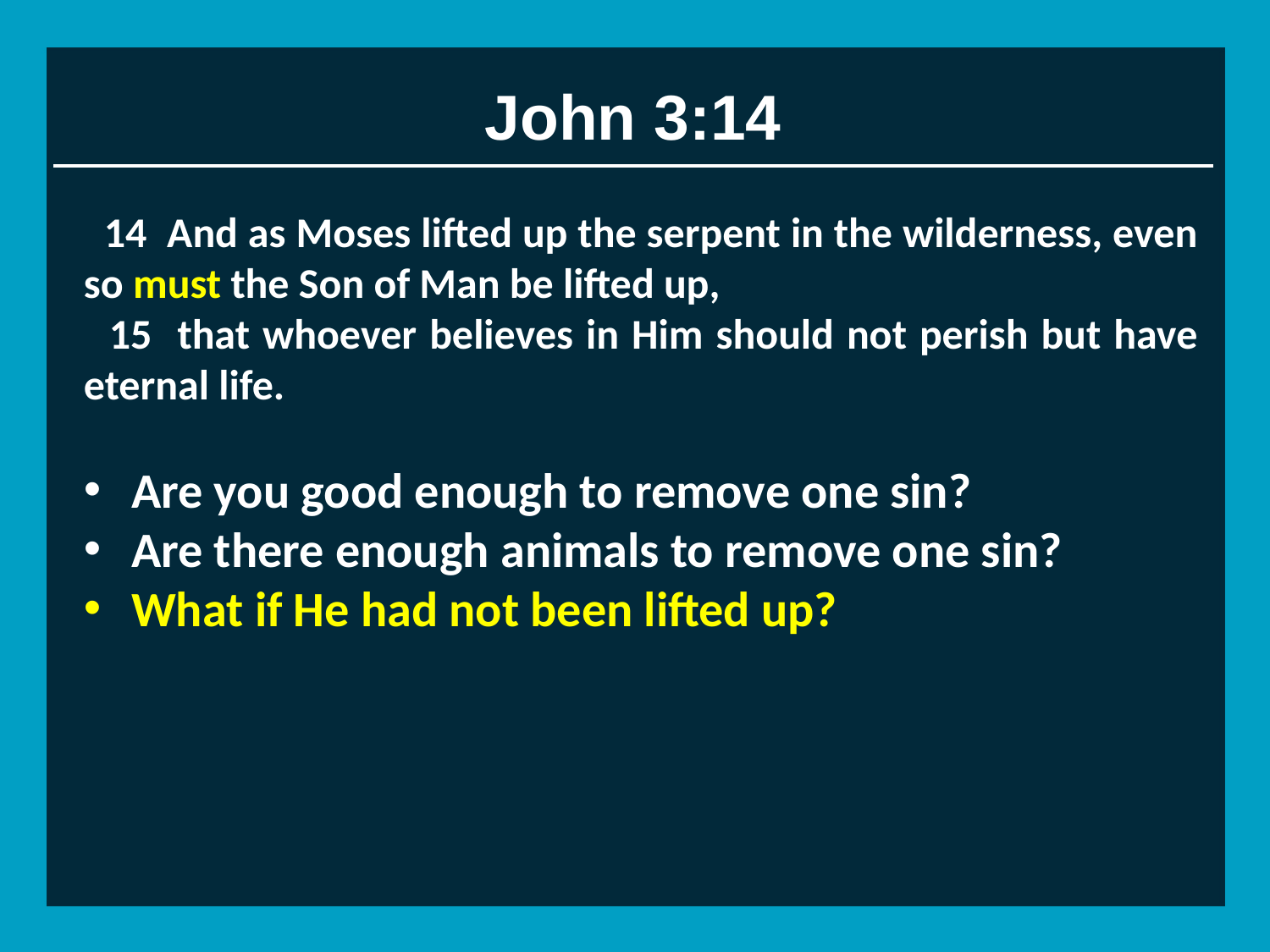

# John 3:14
  14  And as Moses lifted up the serpent in the wilderness, even so must the Son of Man be lifted up,
  15  that whoever believes in Him should not perish but have eternal life.

Are you good enough to remove one sin?
Are there enough animals to remove one sin?
What if He had not been lifted up?